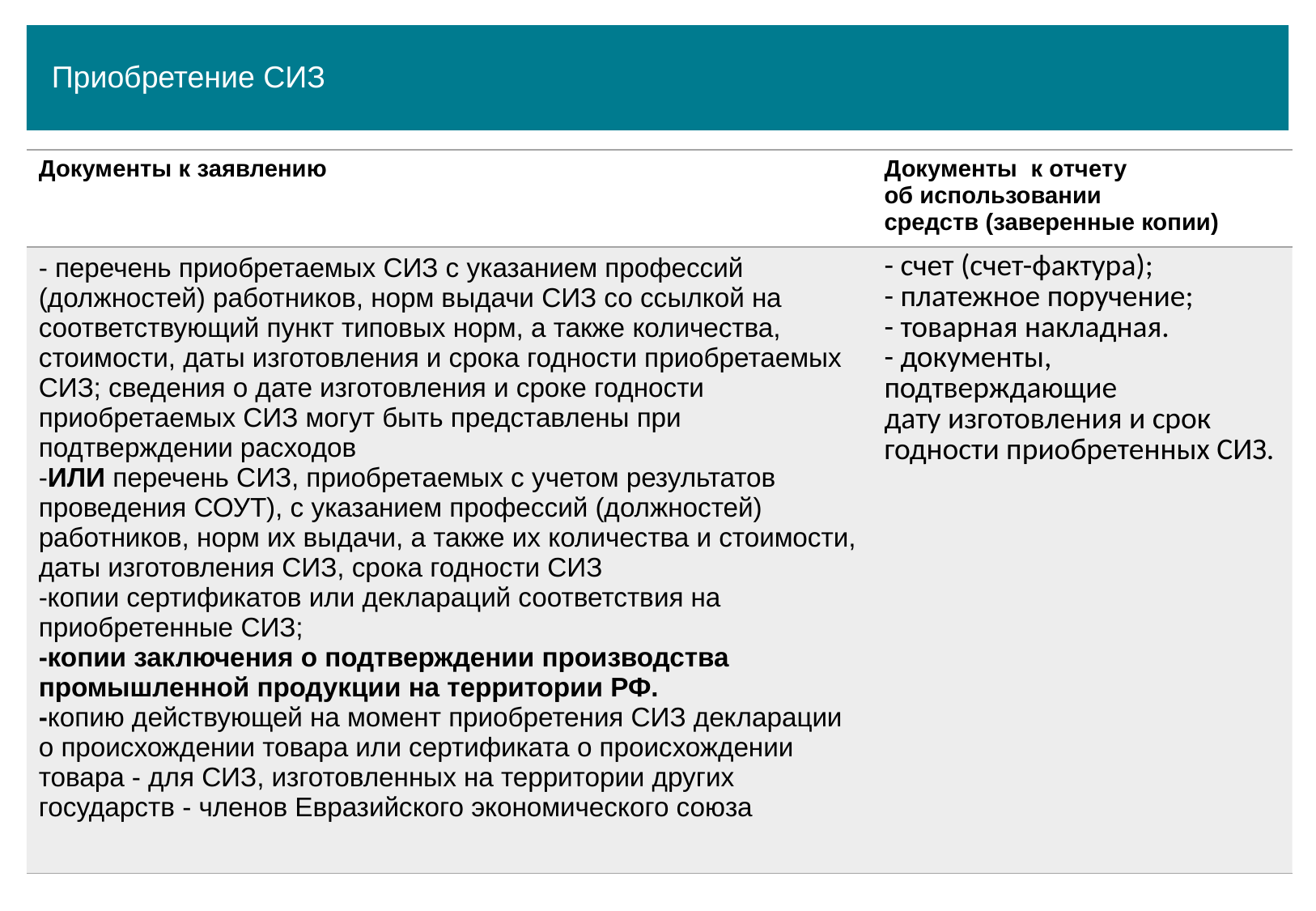

Приобретение СИЗ

| Документы к заявлению | Документы к отчету об использовании средств (заверенные копии) |
| --- | --- |
| - перечень приобретаемых СИЗ с указанием профессий (должностей) работников, норм выдачи СИЗ со ссылкой на соответствующий пункт типовых норм, а также количества, стоимости, даты изготовления и срока годности приобретаемых СИЗ; сведения о дате изготовления и сроке годности приобретаемых СИЗ могут быть представлены при подтверждении расходов -ИЛИ перечень СИЗ, приобретаемых с учетом результатов проведения СОУТ), с указанием профессий (должностей) работников, норм их выдачи, а также их количества и стоимости, даты изготовления СИЗ, срока годности СИЗ -копии сертификатов или деклараций соответствия на приобретенные СИЗ; -копии заключения о подтверждении производства промышленной продукции на территории РФ. -копию действующей на момент приобретения СИЗ декларации о происхождении товара или сертификата о происхождении товара - для СИЗ, изготовленных на территории других государств - членов Евразийского экономического союза | - счет (счет-фактура); - платежное поручение; - товарная накладная. - документы, подтверждающие дату изготовления и срок годности приобретенных СИЗ. |